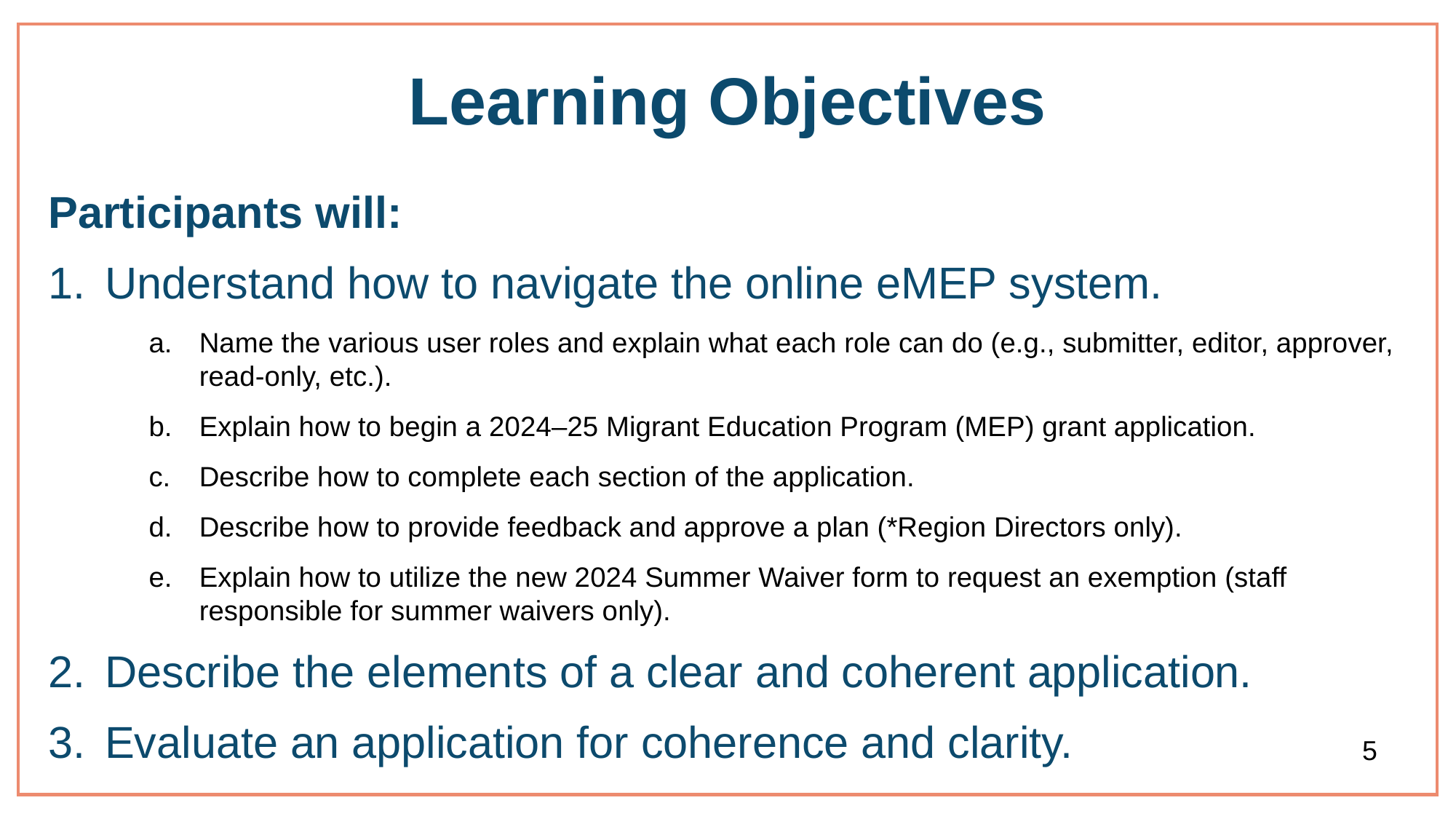

# Learning Objectives
Participants will:
Understand how to navigate the online eMEP system.
Name the various user roles and explain what each role can do (e.g., submitter, editor, approver, read-only, etc.).
Explain how to begin a 2024–25 Migrant Education Program (MEP) grant application.
Describe how to complete each section of the application.
Describe how to provide feedback and approve a plan (*Region Directors only).
Explain how to utilize the new 2024 Summer Waiver form to request an exemption (staff responsible for summer waivers only).
Describe the elements of a clear and coherent application.
Evaluate an application for coherence and clarity.
5